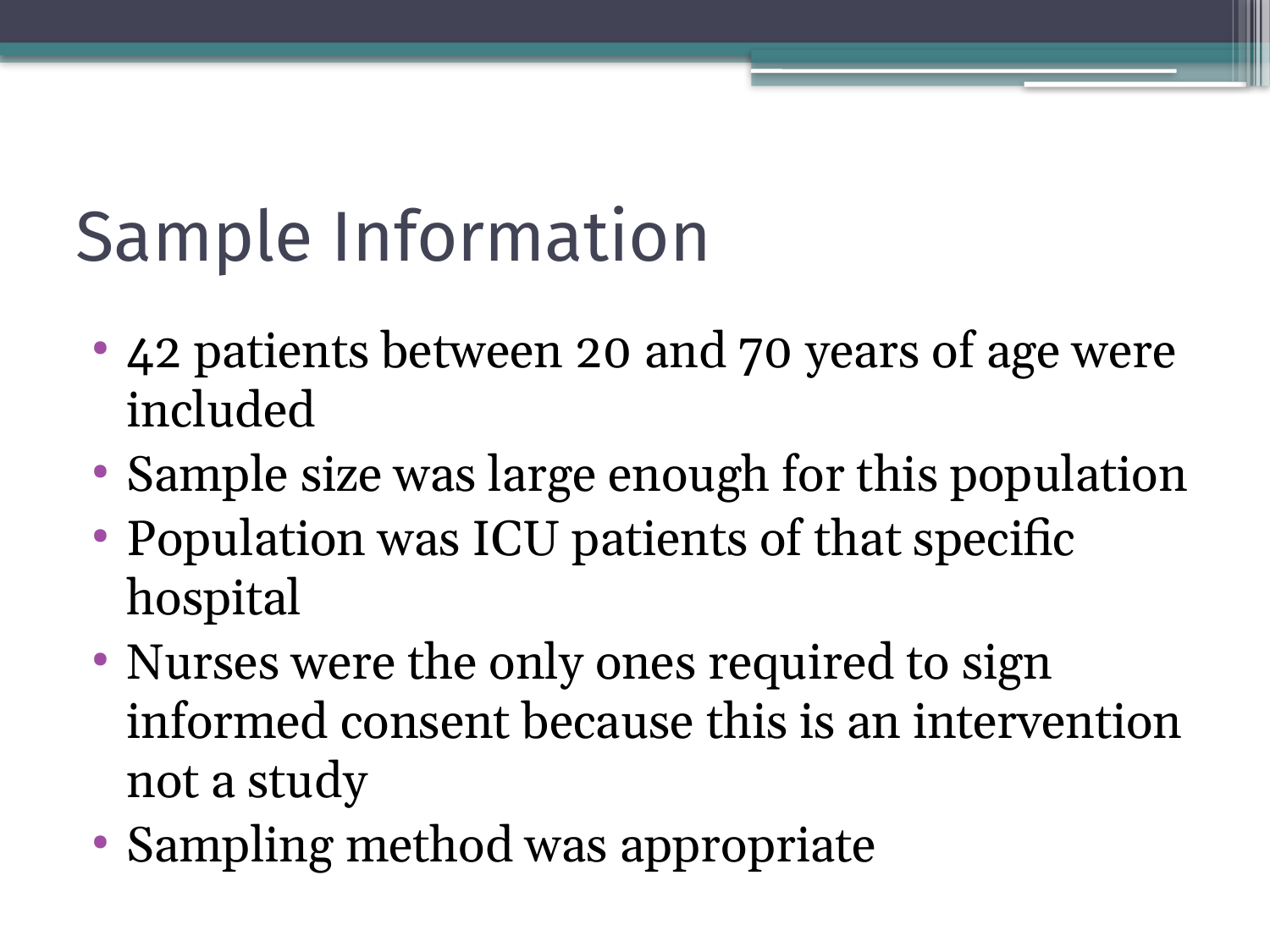

# Sample Information
42 patients between 20 and 70 years of age were included
Sample size was large enough for this population
Population was ICU patients of that specific hospital
Nurses were the only ones required to sign informed consent because this is an intervention not a study
Sampling method was appropriate